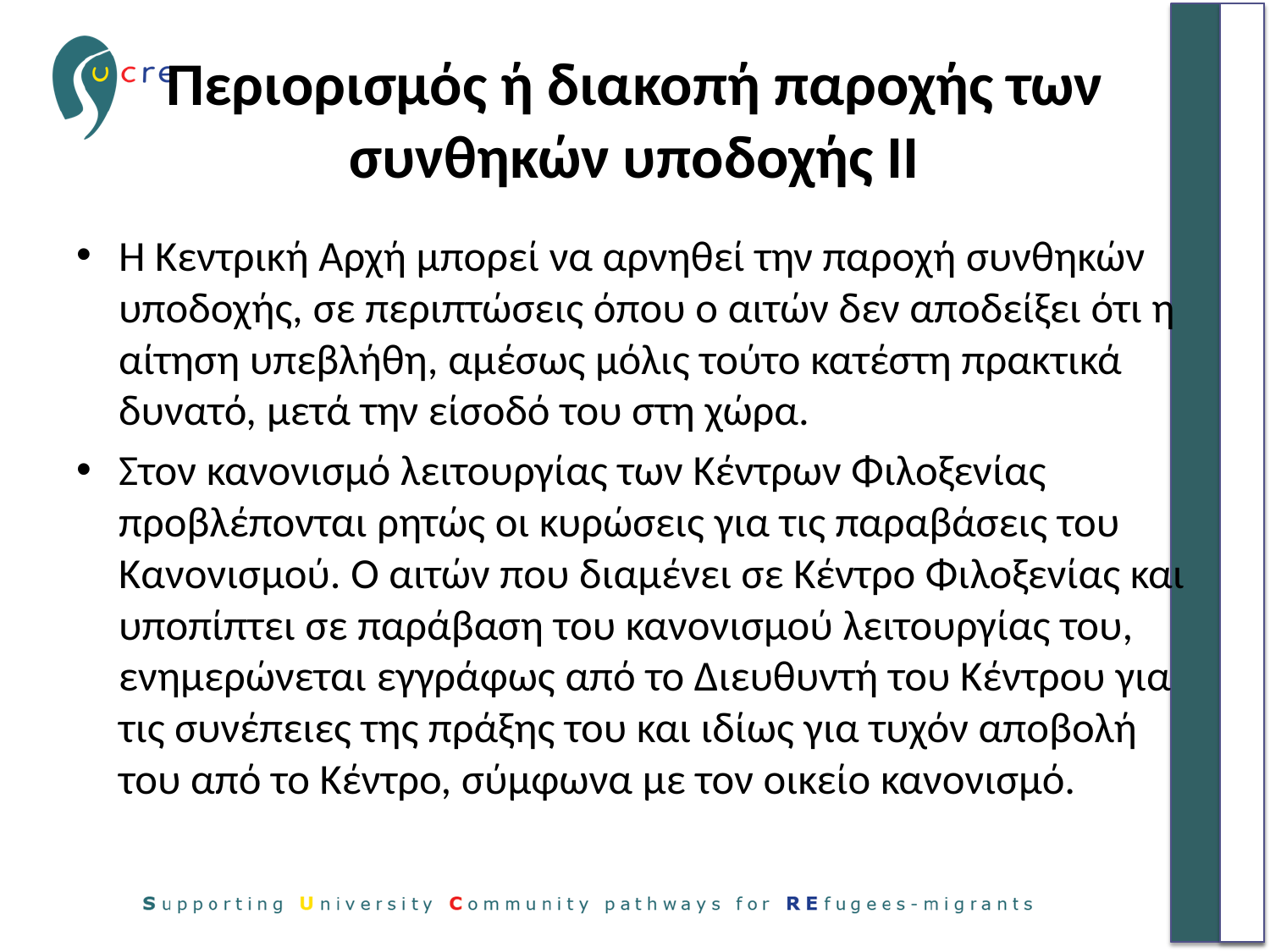

# Περιορισμός ή διακοπή παροχής των συνθηκών υποδοχής ΙΙ
Η Κεντρική Αρχή μπορεί να αρνηθεί την παροχή συνθηκών υποδοχής, σε περιπτώσεις όπου ο αιτών δεν αποδείξει ότι η αίτηση υπεβλήθη, αμέσως μόλις τούτο κατέστη πρακτικά δυνατό, μετά την είσοδό του στη χώρα.
Στον κανονισμό λειτουργίας των Κέντρων Φιλοξενίας προβλέπονται ρητώς οι κυρώσεις για τις παραβάσεις του Κανονισμού. Ο αιτών που διαμένει σε Κέντρο Φιλοξενίας και υποπίπτει σε παράβαση του κανονισμού λειτουργίας του, ενημερώνεται εγγράφως από το Διευθυντή του Κέντρου για τις συνέπειες της πράξης του και ιδίως για τυχόν αποβολή του από το Κέντρο, σύμφωνα με τον οικείο κανονισμό.